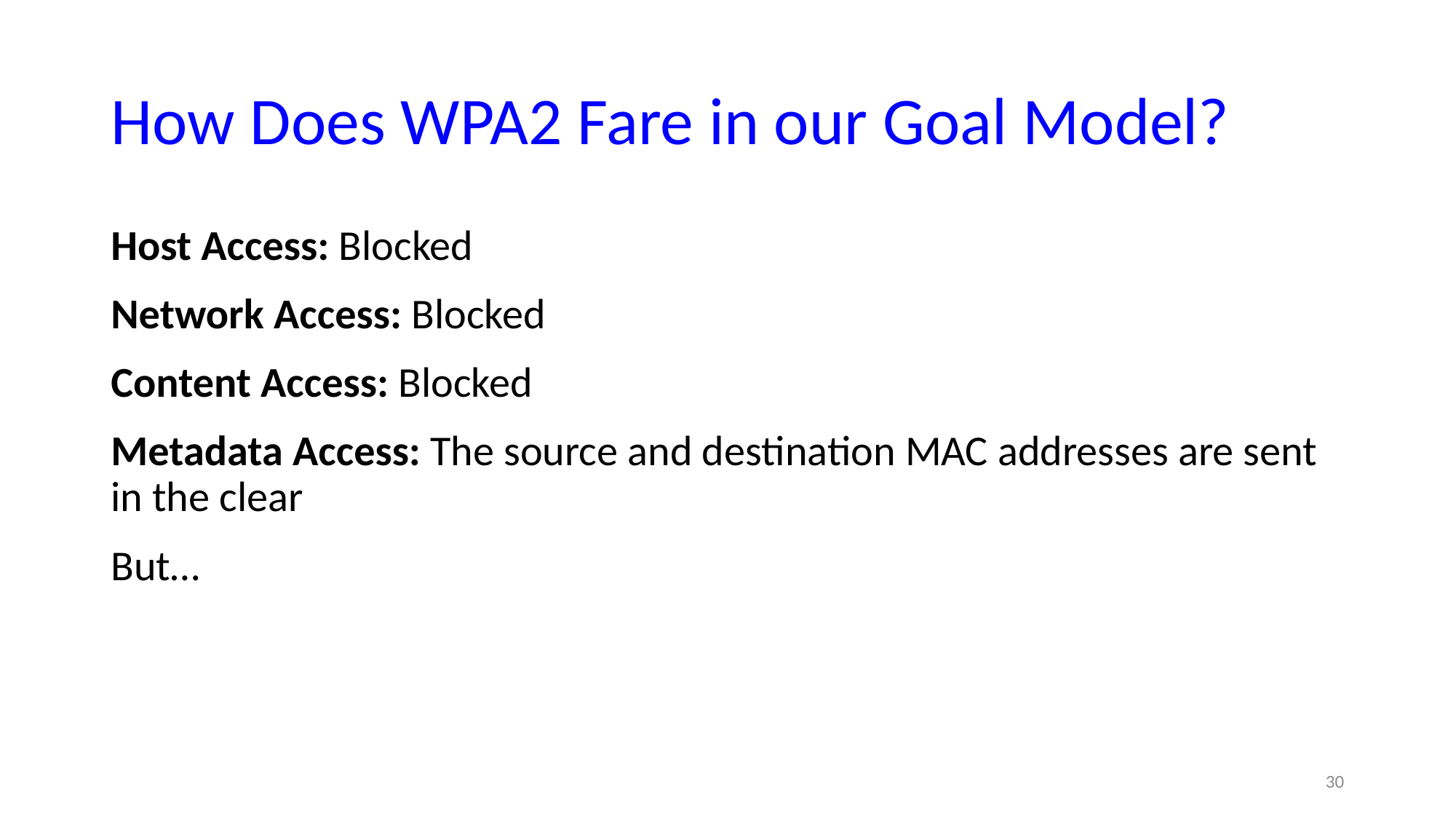

# How Does WPA2 Fare in our Goal Model?
Host Access: Blocked
Network Access: Blocked
Content Access: Blocked
Metadata Access: The source and destination MAC addresses are sent in the clear
But…
30